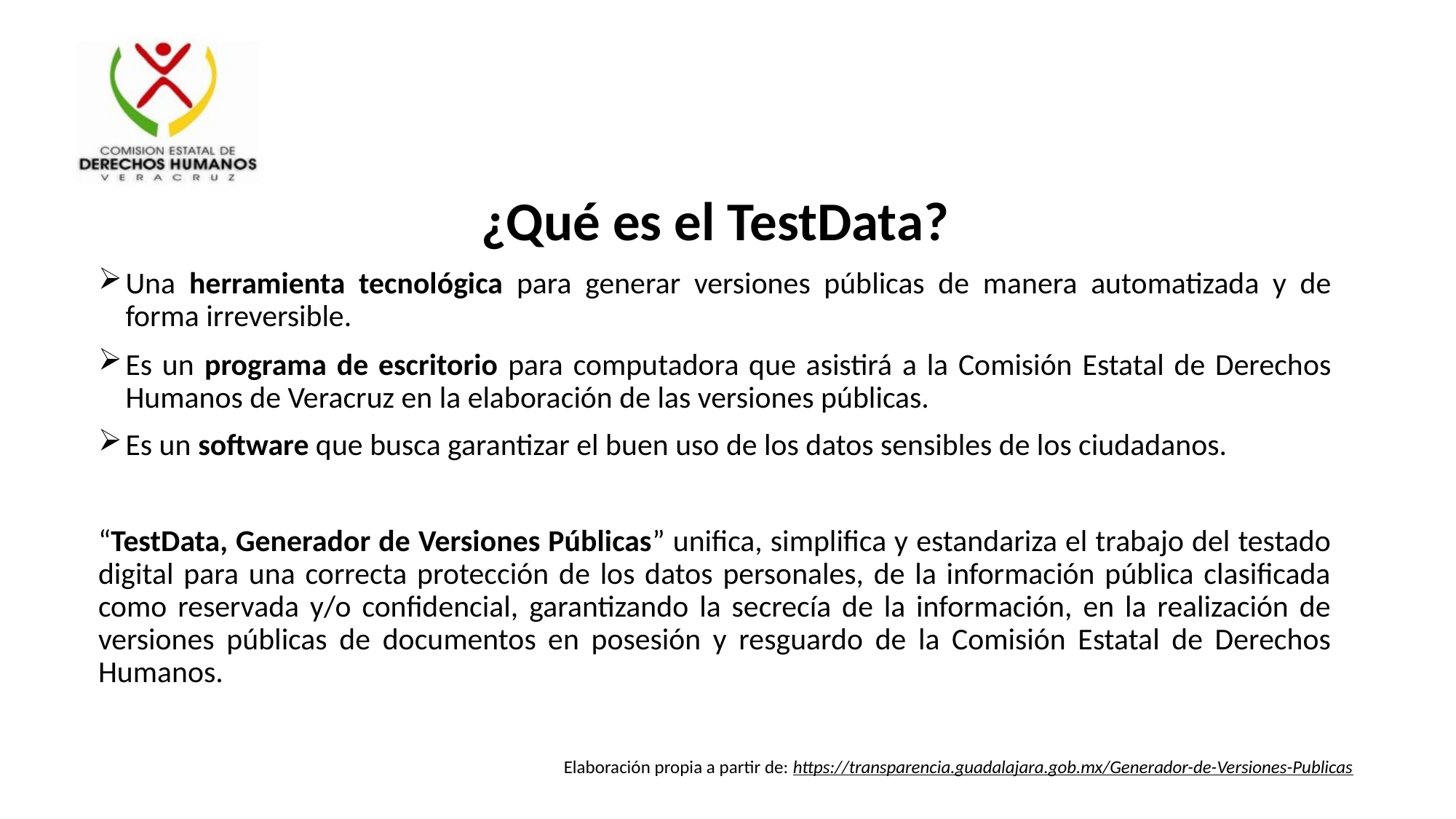

¿Qué es el TestData?
Una herramienta tecnológica para generar versiones públicas de manera automatizada y de forma irreversible.
Es un programa de escritorio para computadora que asistirá a la Comisión Estatal de Derechos Humanos de Veracruz en la elaboración de las versiones públicas.
Es un software que busca garantizar el buen uso de los datos sensibles de los ciudadanos.

“TestData, Generador de Versiones Públicas” unifica, simplifica y estandariza el trabajo del testado digital para una correcta protección de los datos personales, de la información pública clasificada como reservada y/o confidencial, garantizando la secrecía de la información, en la realización de versiones públicas de documentos en posesión y resguardo de la Comisión Estatal de Derechos Humanos.
Elaboración propia a partir de: https://transparencia.guadalajara.gob.mx/Generador-de-Versiones-Publicas